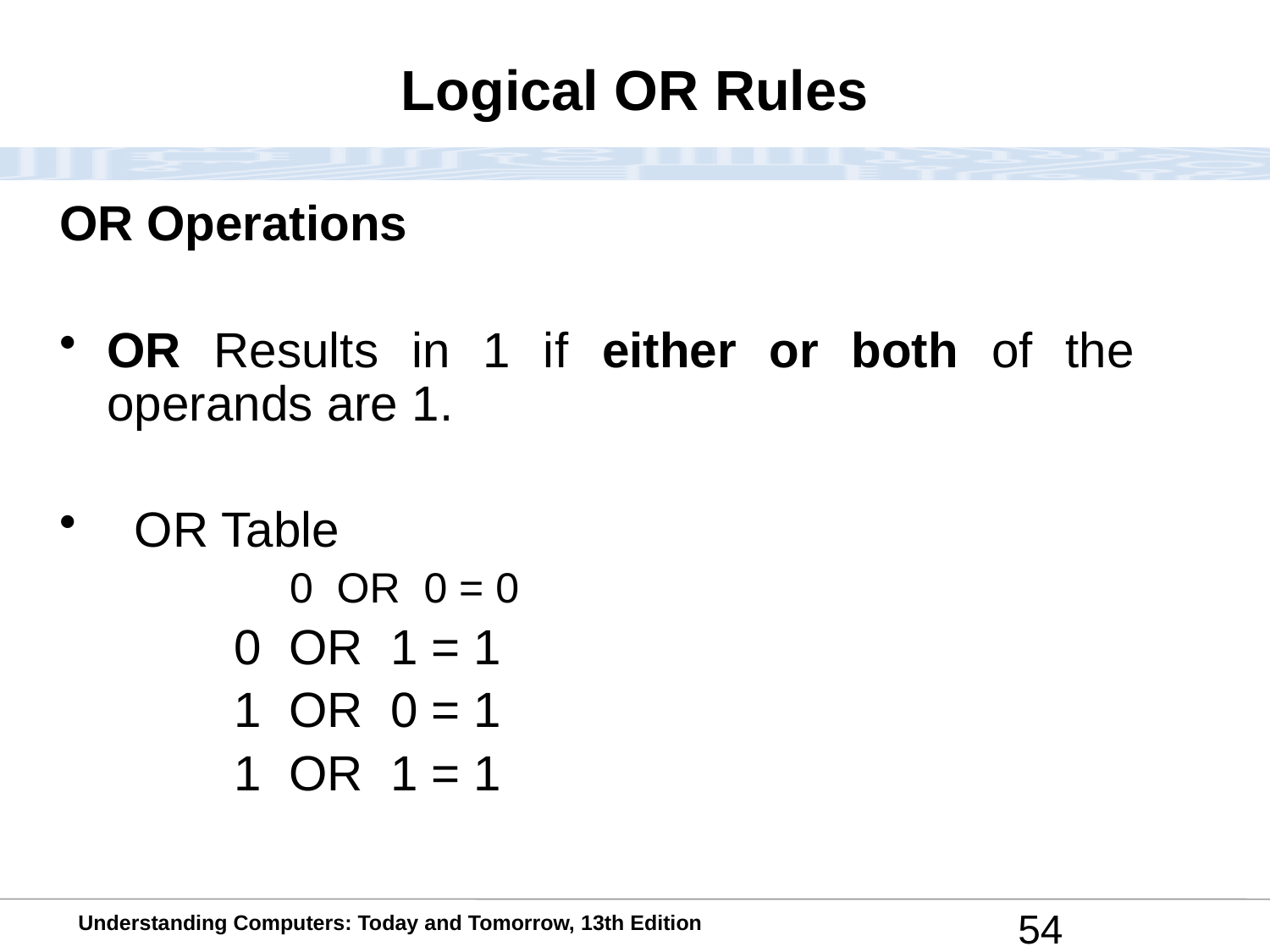

# Logical OR Rules
OR Operations

OR Results in 1 if either or both of the operands are 1.

  OR Table
		0  OR  0 = 0
		0  OR  1 = 1
		1  OR  0 = 1
		1  OR  1 = 1

54